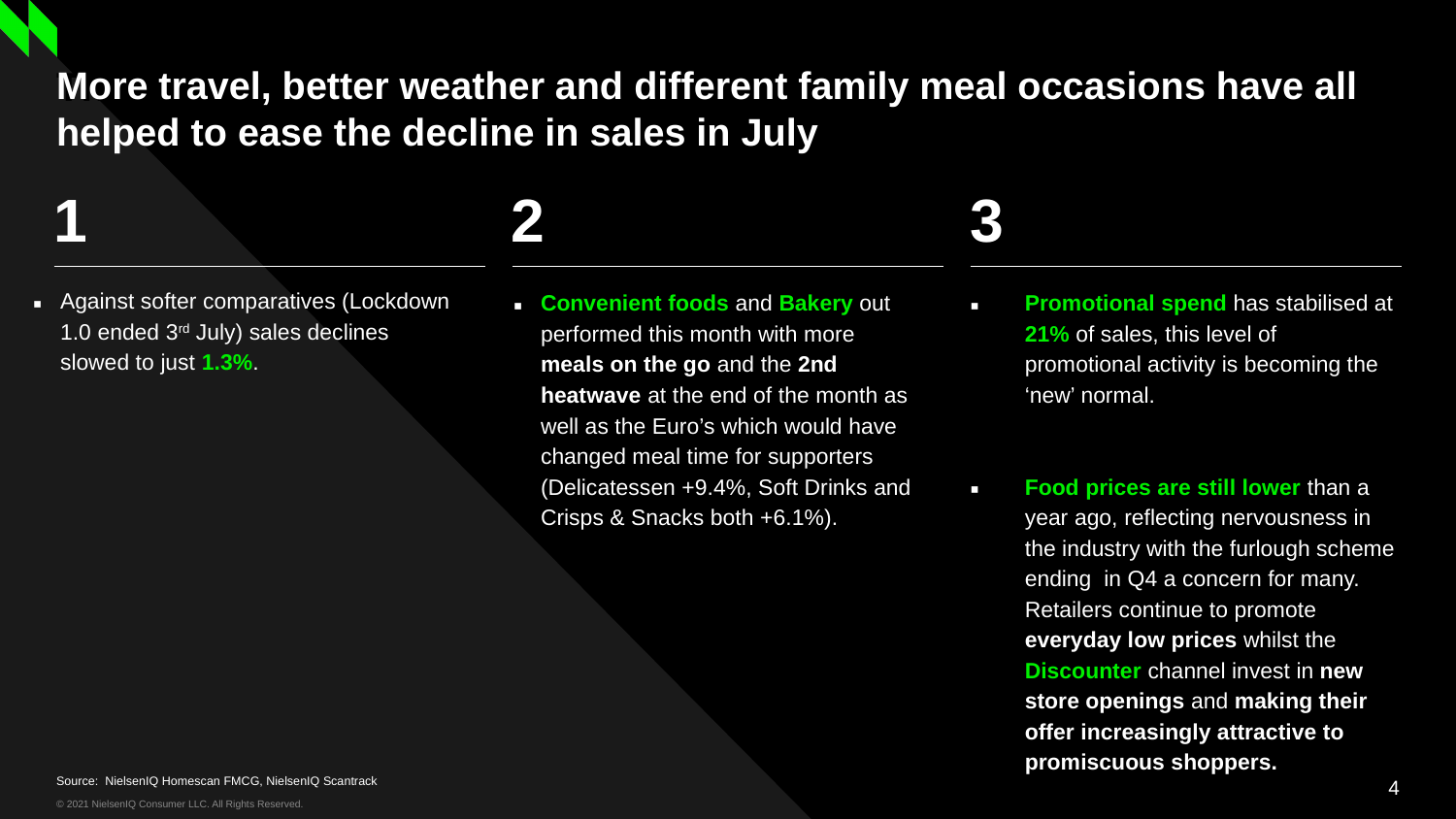

Three column numbered list
# More travel, better weather and different family meal occasions have all helped to ease the decline in sales in July
1
2
3
Against softer comparatives (Lockdown 1.0 ended 3rd July) sales declines slowed to just 1.3%.
Promotional spend has stabilised at 21% of sales, this level of promotional activity is becoming the ‘new’ normal.

Food prices are still lower than a year ago, reflecting nervousness in the industry with the furlough scheme ending  in Q4 a concern for many.  Retailers continue to promote everyday low prices whilst the  Discounter channel invest in new store openings and making their offer increasingly attractive to promiscuous shoppers.
Convenient foods and Bakery out performed this month with more meals on the go and the 2nd heatwave at the end of the month as well as the Euro’s which would have changed meal time for supporters (Delicatessen +9.4%, Soft Drinks and Crisps & Snacks both +6.1%).

Source:  NielsenIQ Homescan FMCG, NielsenIQ Scantrack